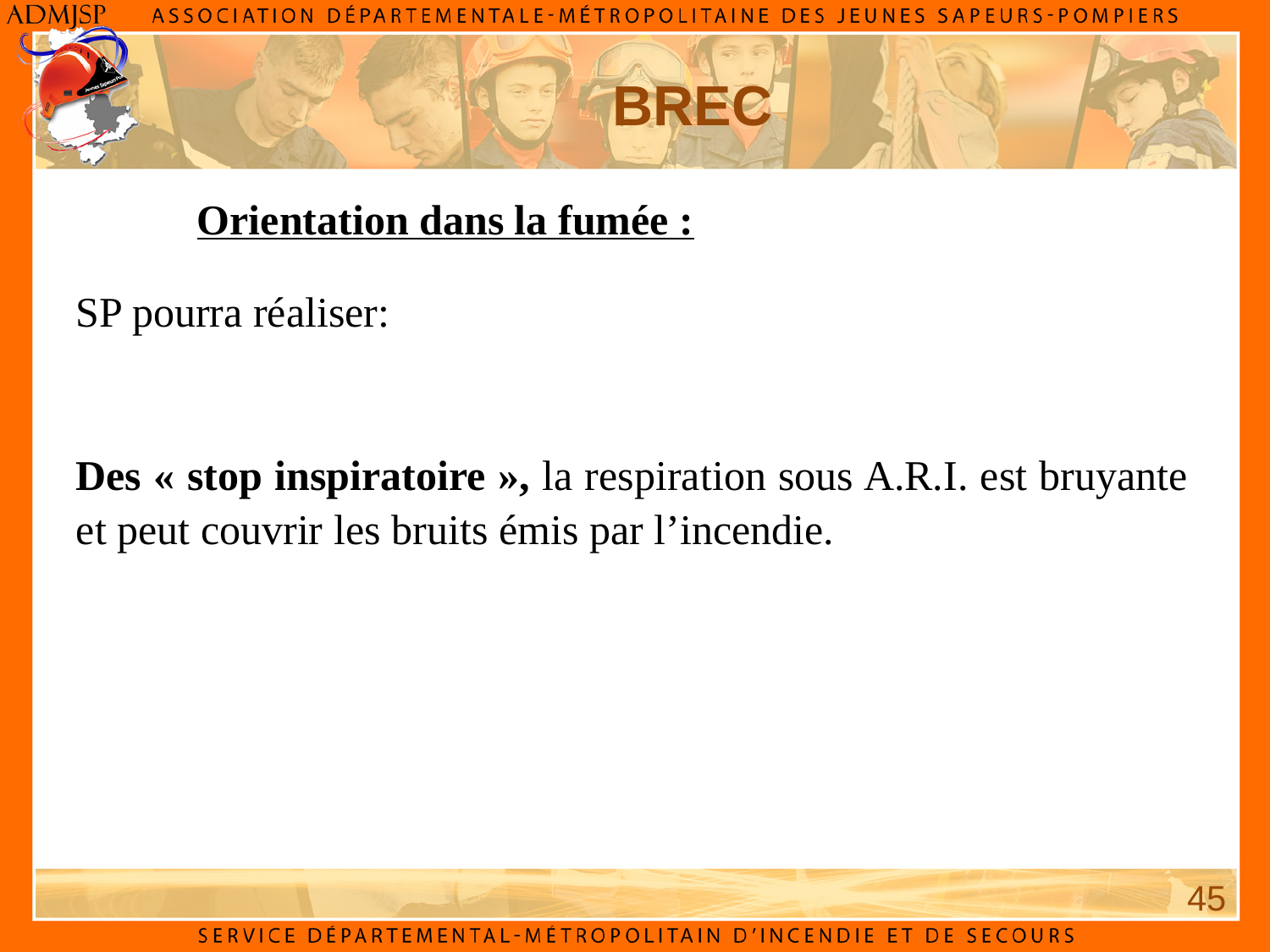

BREC
	Orientation dans la fumée :
SP pourra réaliser:

Des « stop inspiratoire », la respiration sous A.R.I. est bruyante et peut couvrir les bruits émis par l’incendie.
45